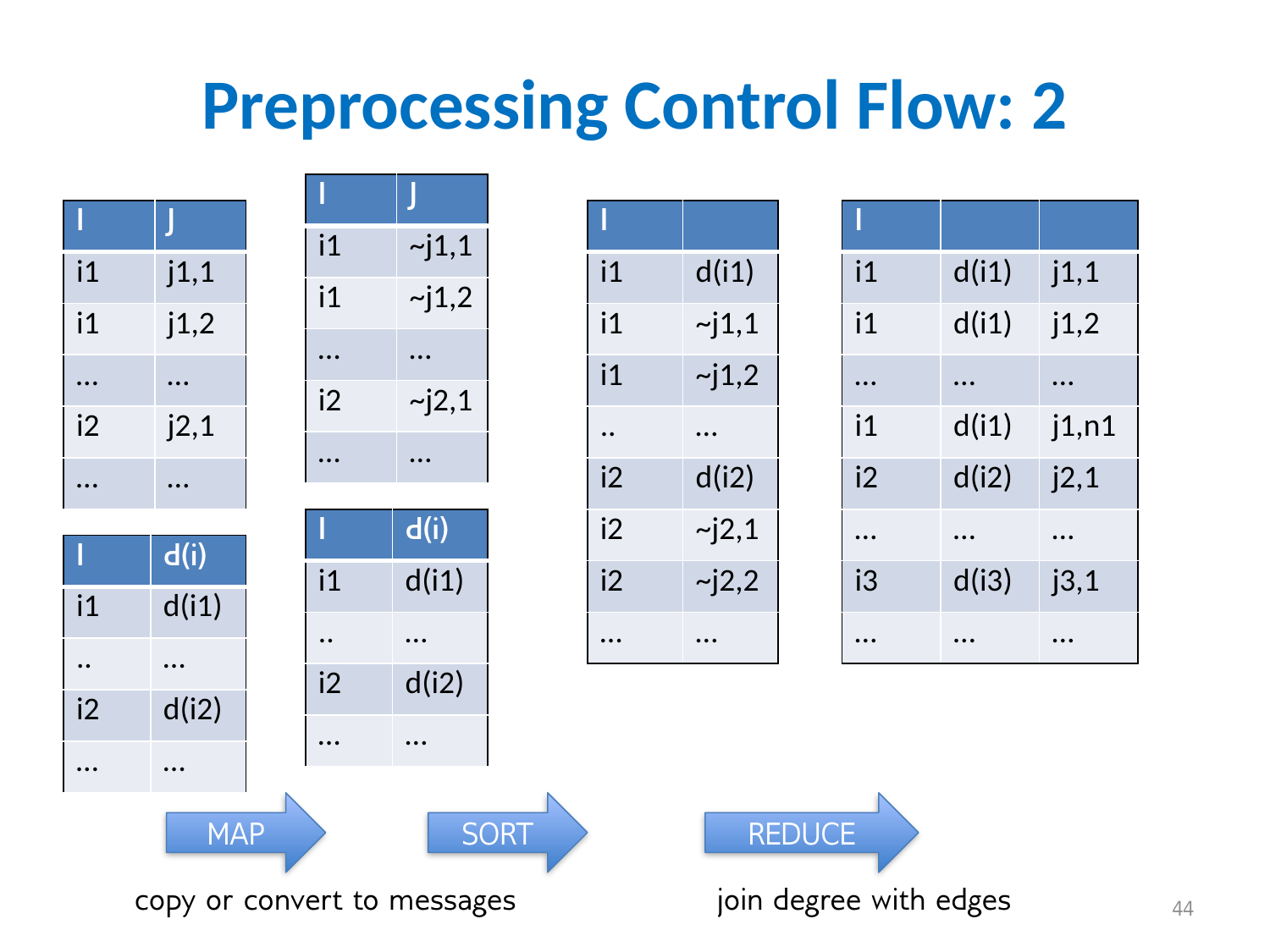

# Preprocessing Control Flow: 2
| I | J |
| --- | --- |
| i1 | ~j1,1 |
| i1 | ~j1,2 |
| … | … |
| i2 | ~j2,1 |
| … | … |
| I | J |
| --- | --- |
| i1 | j1,1 |
| i1 | j1,2 |
| … | … |
| i2 | j2,1 |
| … | … |
| I |  |
| --- | --- |
| i1 | d(i1) |
| i1 | ~j1,1 |
| i1 | ~j1,2 |
| .. | … |
| i2 | d(i2) |
| i2 | ~j2,1 |
| i2 | ~j2,2 |
| … | … |
| I |  |  |
| --- | --- | --- |
| i1 | d(i1) | j1,1 |
| i1 | d(i1) | j1,2 |
| … | … | … |
| i1 | d(i1) | j1,n1 |
| i2 | d(i2) | j2,1 |
| … | … | … |
| i3 | d(i3) | j3,1 |
| … | … | … |
| I | d(i) |
| --- | --- |
| i1 | d(i1) |
| .. | … |
| i2 | d(i2) |
| … | … |
| I | d(i) |
| --- | --- |
| i1 | d(i1) |
| .. | … |
| i2 | d(i2) |
| … | … |
MAP
SORT
REDUCE
copy or convert to messages
join degree with edges
44